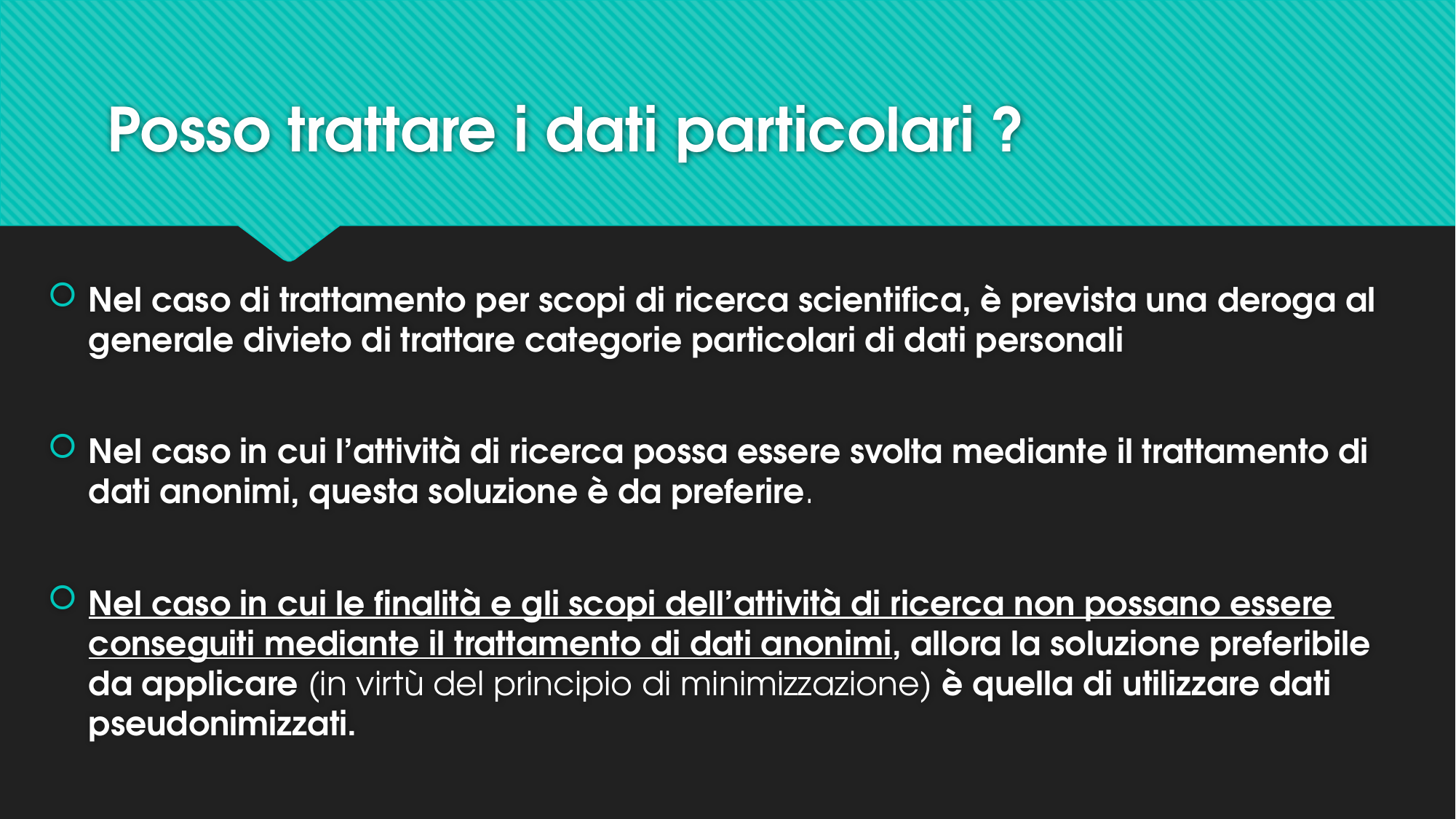

# Posso trattare i dati particolari ?

Nel caso di trattamento per scopi di ricerca scientifica, è prevista una deroga al generale divieto di trattare categorie particolari di dati personali

Nel caso in cui l’attività di ricerca possa essere svolta mediante il trattamento di dati anonimi, questa soluzione è da preferire.

Nel caso in cui le finalità e gli scopi dell’attività di ricerca non possano essere conseguiti mediante il trattamento di dati anonimi, allora la soluzione preferibile da applicare (in virtù del principio di minimizzazione) è quella di utilizzare dati pseudonimizzati.